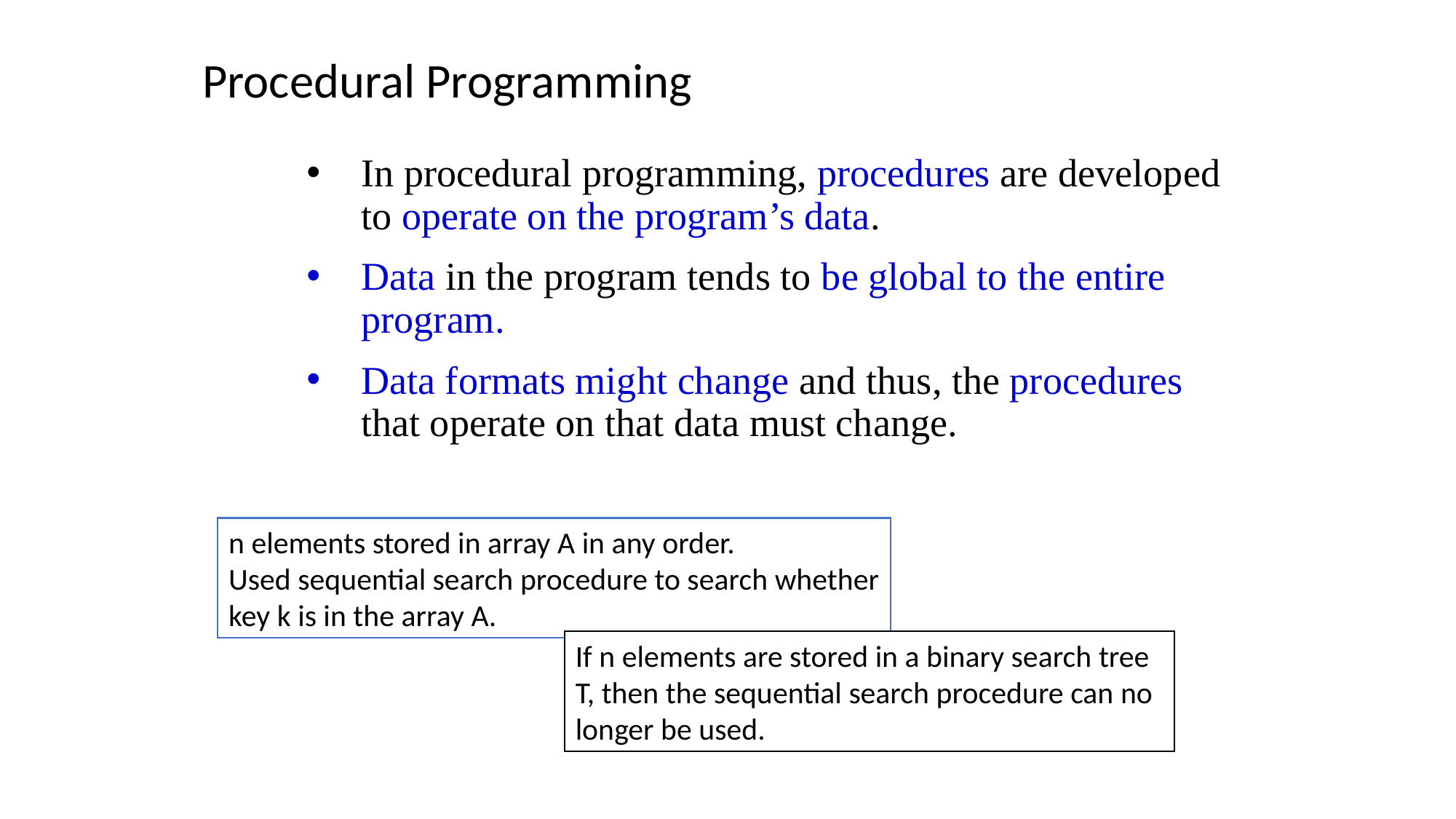

Procedural Programming
In procedural programming, procedures are developed to operate on the program’s data.
Data in the program tends to be global to the entire program.
Data formats might change and thus, the procedures that operate on that data must change.
n elements stored in array A in any order.
Used sequential search procedure to search whether key k is in the array A.
If n elements are stored in a binary search tree T, then the sequential search procedure can no longer be used.